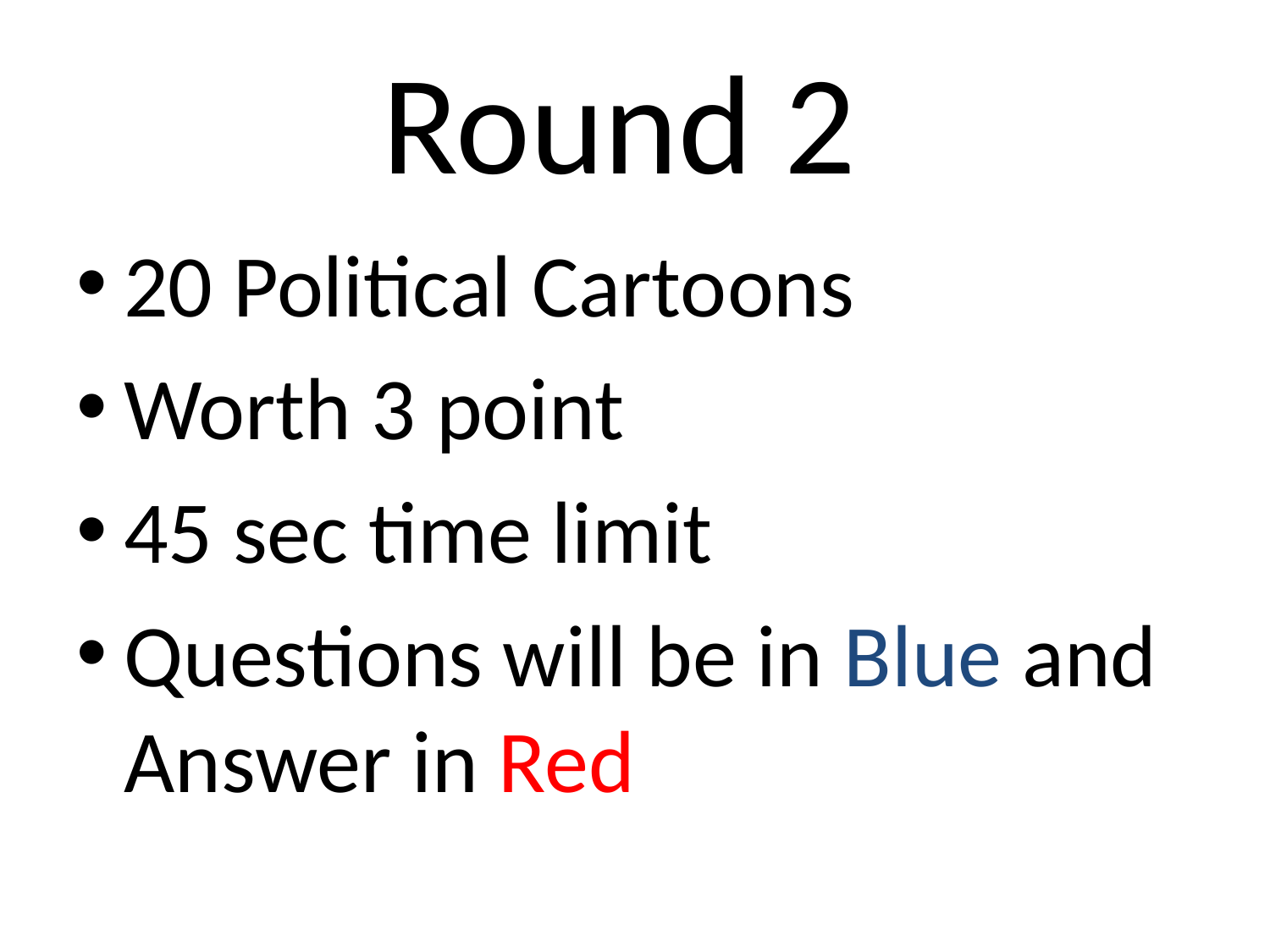

# Round 2
20 Political Cartoons
Worth 3 point
45 sec time limit
Questions will be in Blue and Answer in Red